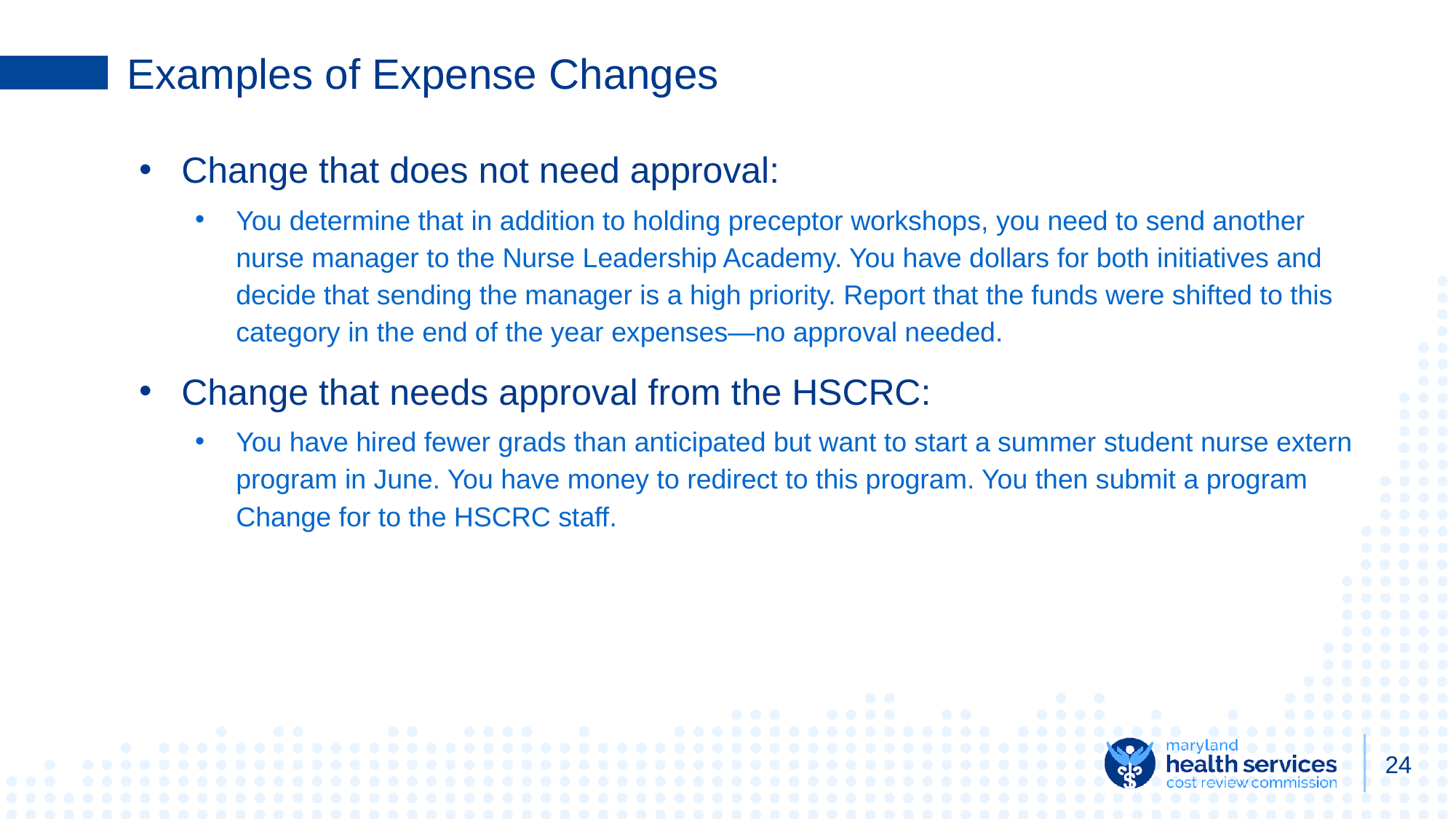

# Examples of Expense Changes
Change that does not need approval:
You determine that in addition to holding preceptor workshops, you need to send another nurse manager to the Nurse Leadership Academy. You have dollars for both initiatives and decide that sending the manager is a high priority. Report that the funds were shifted to this category in the end of the year expenses—no approval needed.
Change that needs approval from the HSCRC:
You have hired fewer grads than anticipated but want to start a summer student nurse extern program in June. You have money to redirect to this program. You then submit a program Change for to the HSCRC staff.

24